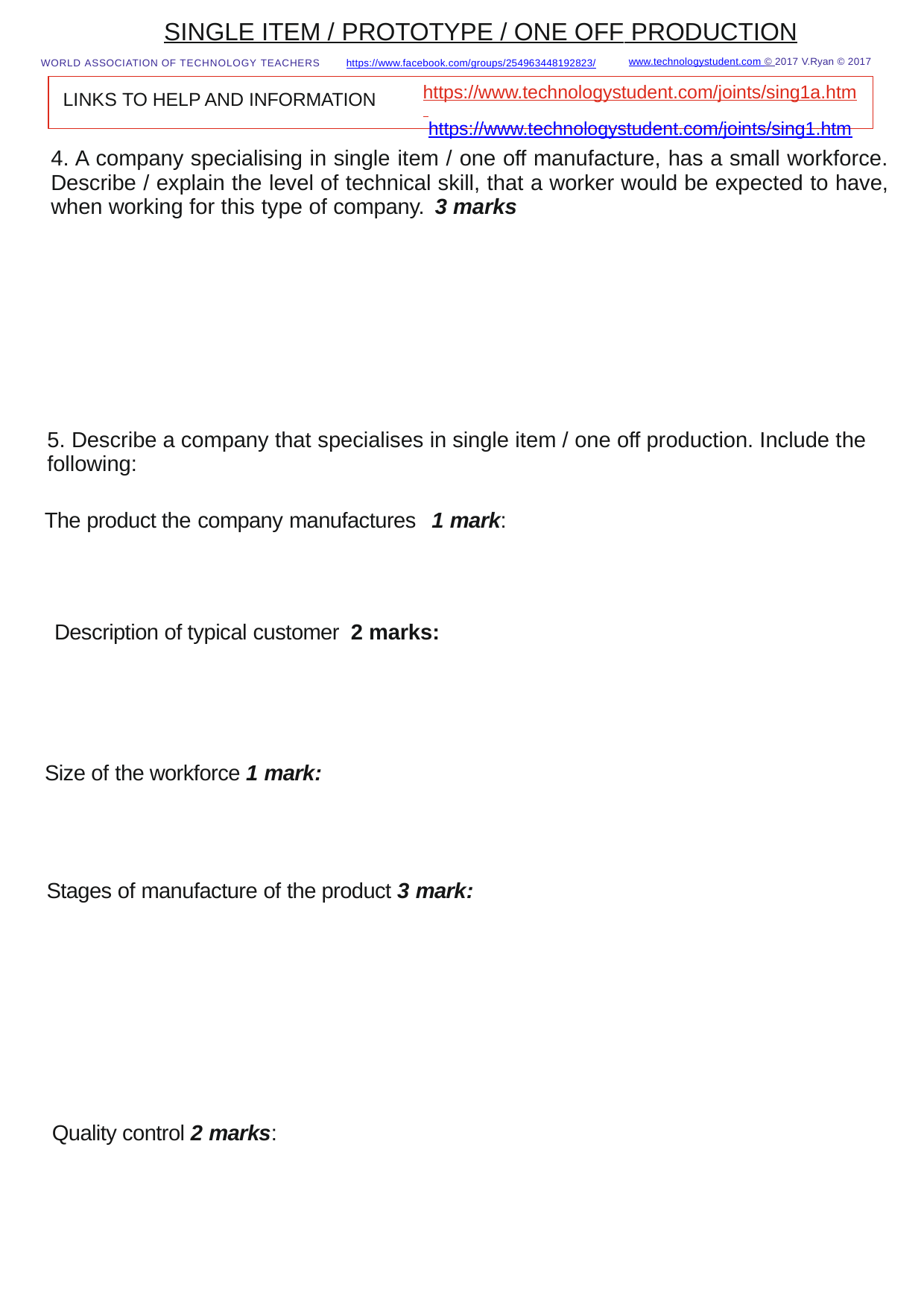

SINGLE ITEM / PROTOTYPE / ONE OFF PRODUCTION
www.technologystudent.com © 2017 V.Ryan © 2017
WORLD ASSOCIATION OF TECHNOLOGY TEACHERS	https://www.facebook.com/groups/254963448192823/

https://www.technologystudent.com/joints/sing1a.htm  https://www.technologystudent.com/joints/sing1.htm
LINKS TO HELP AND INFORMATION
4. A company specialising in single item / one off manufacture, has a small workforce.  Describe / explain the level of technical skill, that a worker would be expected to have,  when working for this type of company. 3 marks
5. Describe a company that specialises in single item / one off production. Include the  following:

The product the company manufactures	1 mark:
Description of typical customer  2 marks:
Size of the workforce 1 mark:
Stages of manufacture of the product 3 mark:
Quality control 2 marks: